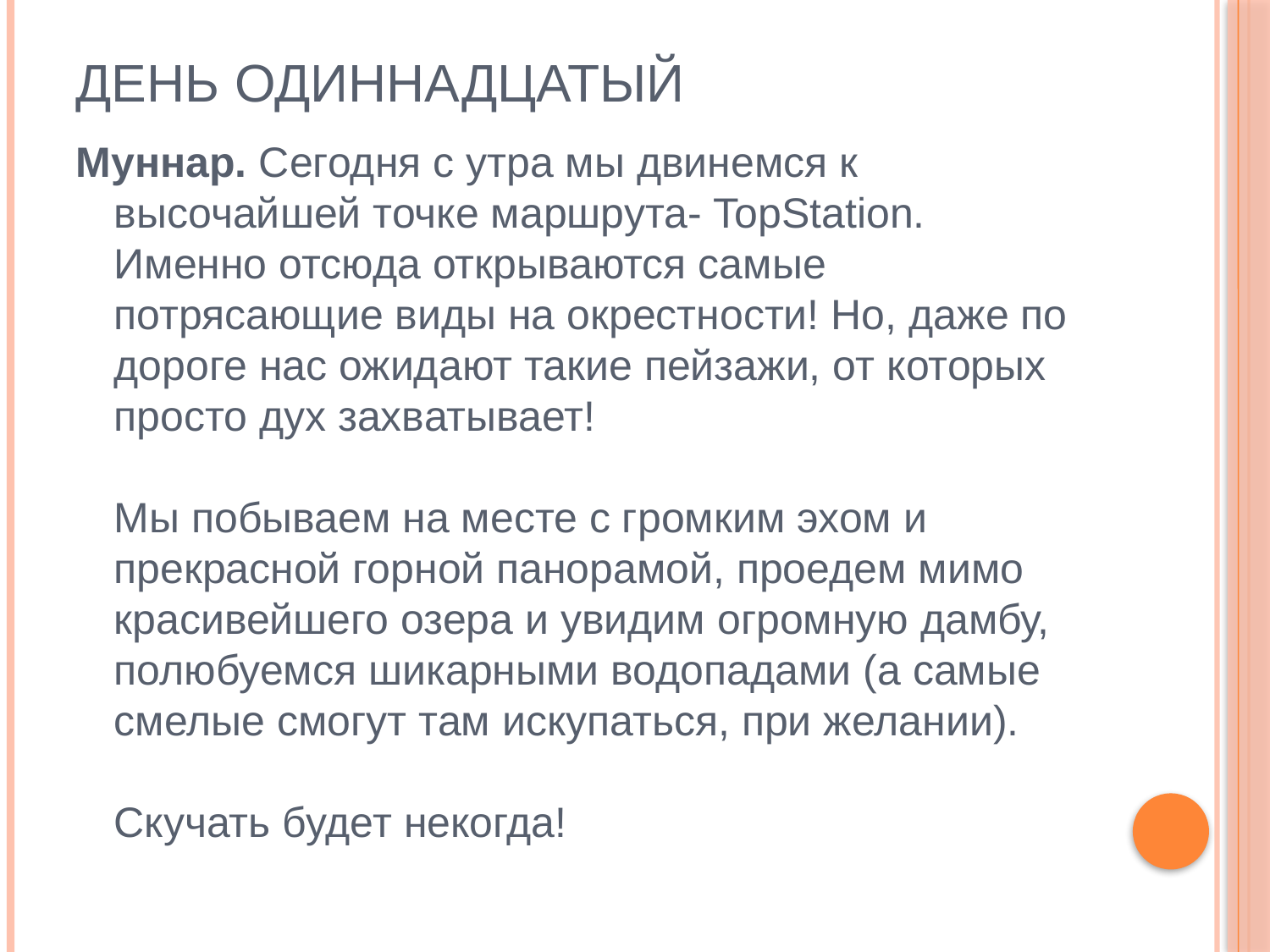

# День одиннадцатый
Муннар. Сегодня с утра мы двинемся к высочайшей точке маршрута- TopStation. Именно отсюда открываются самые потрясающие виды на окрестности! Но, даже по дороге нас ожидают такие пейзажи, от которых просто дух захватывает! 
Мы побываем на месте с громким эхом и прекрасной горной панорамой, проедем мимо красивейшего озера и увидим огромную дамбу, полюбуемся шикарными водопадами (а самые смелые смогут там искупаться, при желании).
Скучать будет некогда!